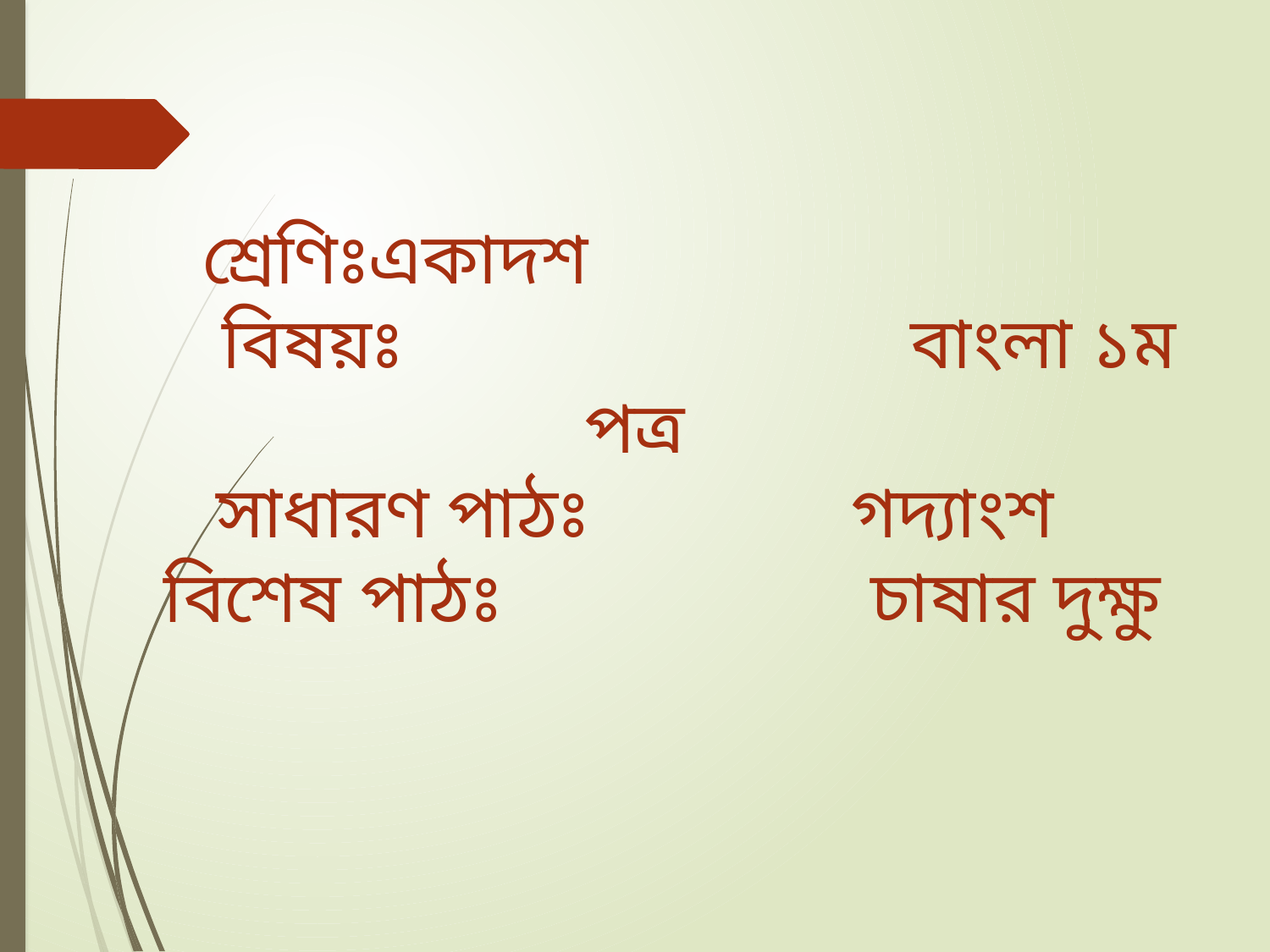

# শ্রেণিঃএকাদশ বিষয়ঃ 				   বাংলা ১ম পত্র সাধারণ পাঠঃ			গদ্যাংশ বিশেষ পাঠঃ 			চাষার দুক্ষু